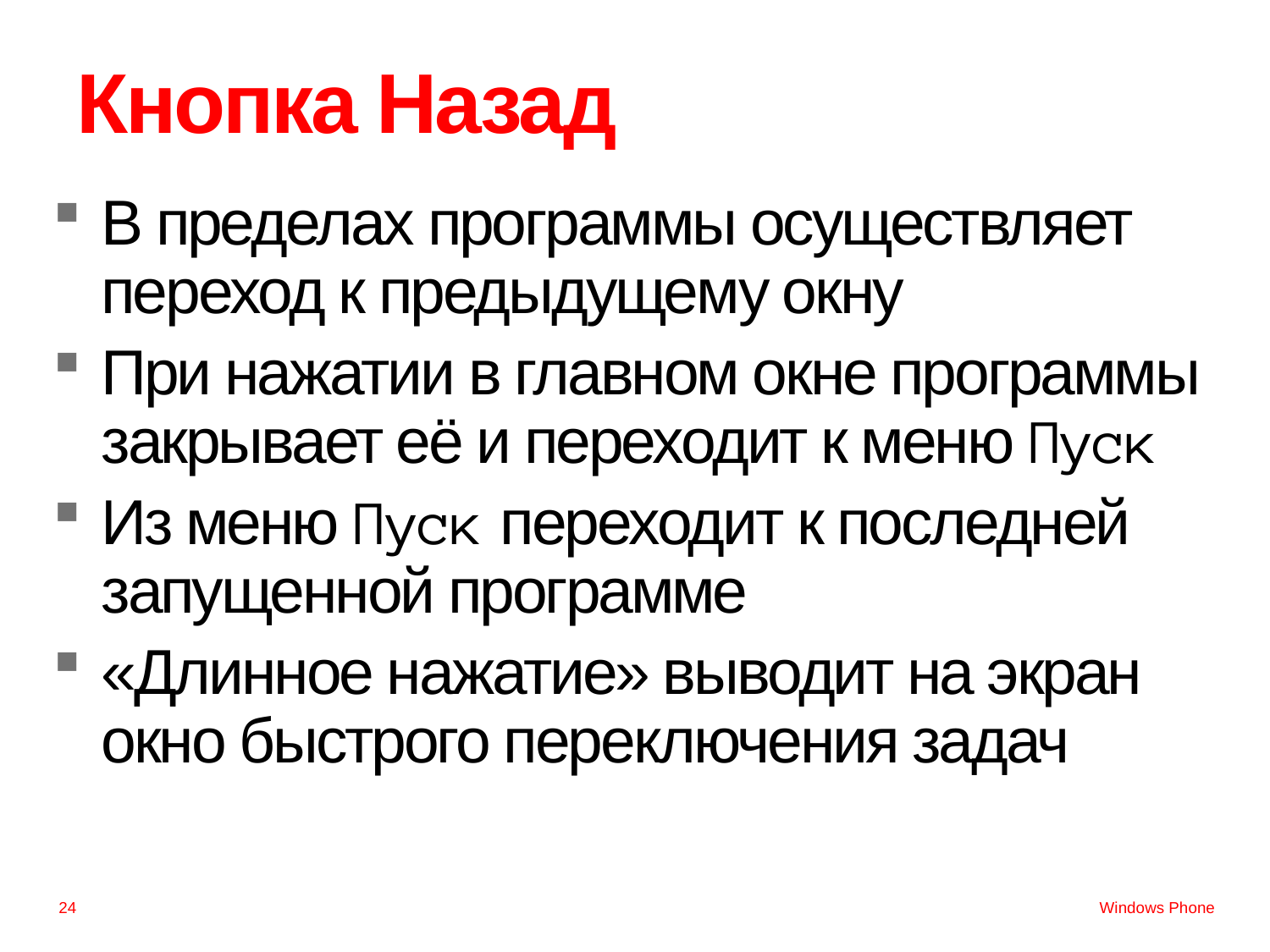

# Кнопка Назад
В пределах программы осуществляет переход к предыдущему окну
При нажатии в главном окне программы закрывает её и переходит к меню Пуск
Из меню Пуск переходит к последней запущенной программе
«Длинное нажатие» выводит на экран окно быстрого переключения задач
24